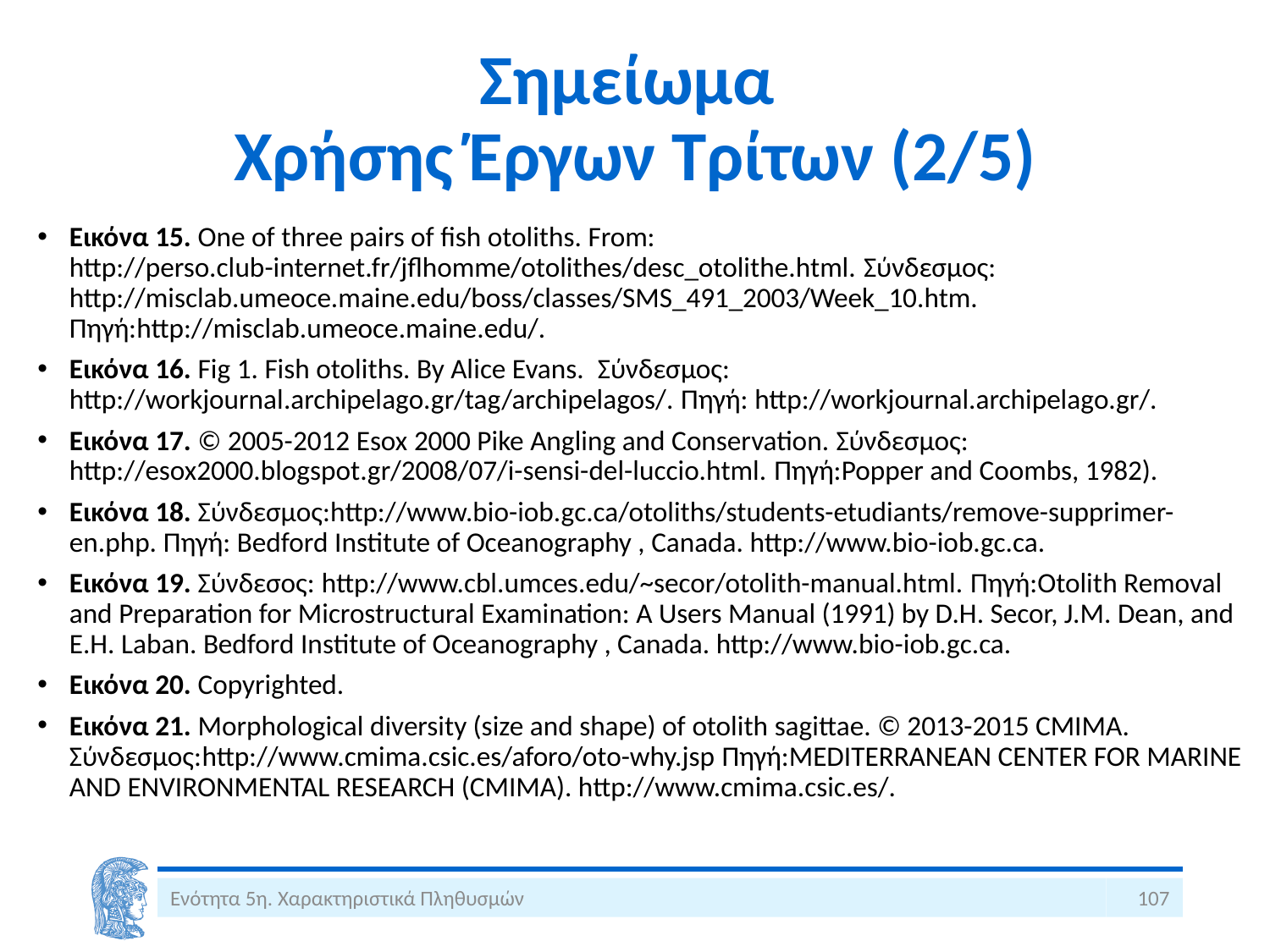

# Σημείωμα Χρήσης Έργων Τρίτων (2/5)
Εικόνα 15. One of three pairs of fish otoliths. From: http://perso.club-internet.fr/jflhomme/otolithes/desc_otolithe.html. Σύνδεσμος: http://misclab.umeoce.maine.edu/boss/classes/SMS_491_2003/Week_10.htm. Πηγή:http://misclab.umeoce.maine.edu/.
Εικόνα 16. Fig 1. Fish otoliths. By Alice Evans.  Σύνδεσμος: http://workjournal.archipelago.gr/tag/archipelagos/. Πηγή: http://workjournal.archipelago.gr/.
Εικόνα 17. © 2005-2012 Esox 2000 Pike Angling and Conservation. Σύνδεσμος: http://esox2000.blogspot.gr/2008/07/i-sensi-del-luccio.html. Πηγή:Popper and Coombs, 1982).
Εικόνα 18. Σύνδεσμος:http://www.bio-iob.gc.ca/otoliths/students-etudiants/remove-supprimer-en.php. Πηγή: Bedford Institute of Oceanography , Canada. http://www.bio-iob.gc.ca.
Εικόνα 19. Σύνδεσος: http://www.cbl.umces.edu/~secor/otolith-manual.html. Πηγή:Otolith Removal and Preparation for Microstructural Examination: A Users Manual (1991) by D.H. Secor, J.M. Dean, and E.H. Laban. Bedford Institute of Oceanography , Canada. http://www.bio-iob.gc.ca.
Εικόνα 20. Copyrighted.
Εικόνα 21. Morphological diversity (size and shape) of otolith sagittae. © 2013-2015 CMIMA. Σύνδεσμος:http://www.cmima.csic.es/aforo/oto-why.jsp Πηγή:MEDITERRANEAN CENTER FOR MARINE AND ENVIRONMENTAL RESEARCH (CMIMA). http://www.cmima.csic.es/.

Ενότητα 5η. Χαρακτηριστικά Πληθυσμών
107